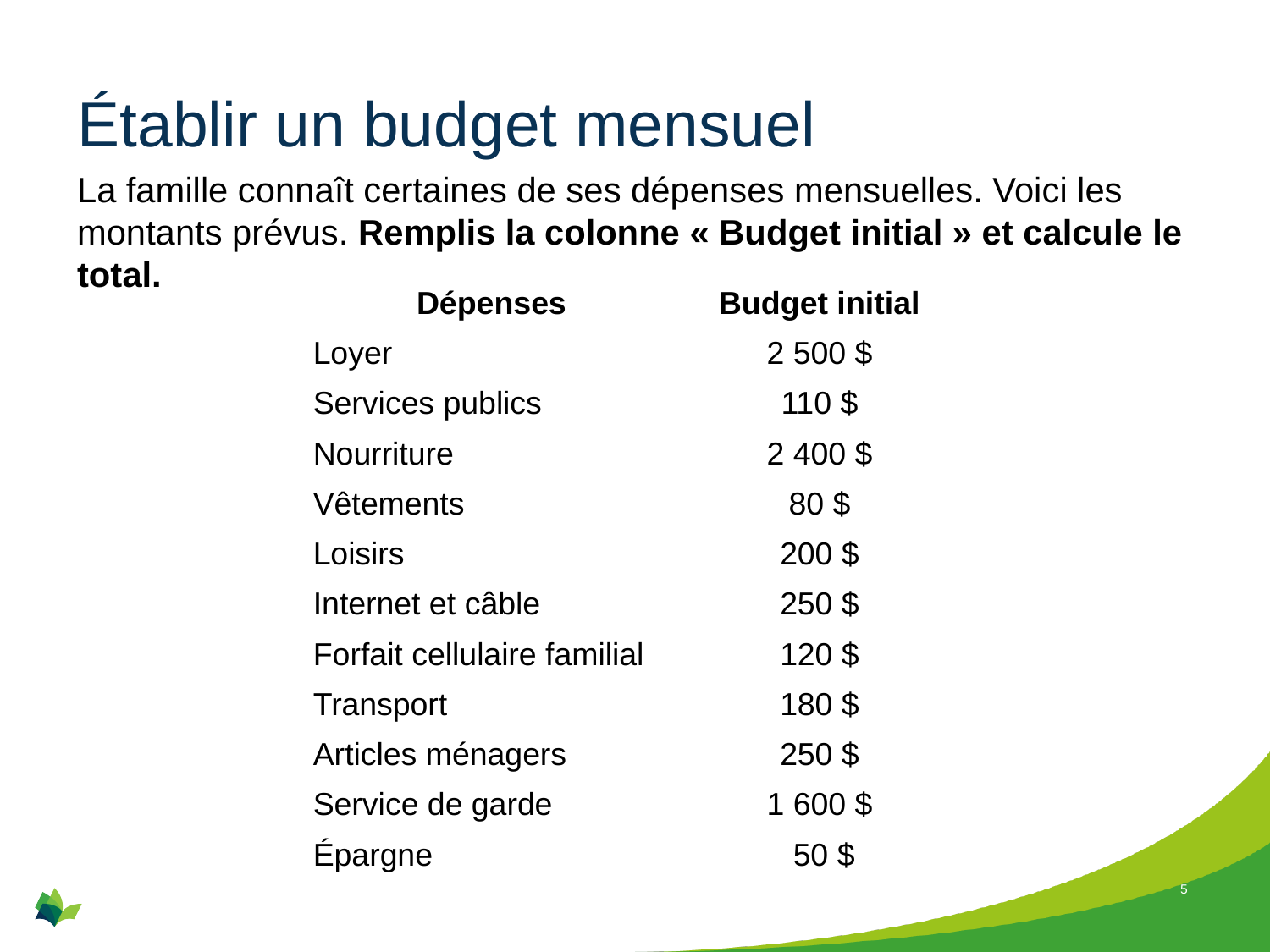

# Établir un budget mensuel
La famille connaît certaines de ses dépenses mensuelles. Voici les montants prévus. Remplis la colonne « Budget initial » et calcule le total.
| Dépenses | Budget initial |
| --- | --- |
| Loyer | 2 500 $ |
| Services publics | 110 $ |
| Nourriture | 2 400 $ |
| Vêtements | 80 $ |
| Loisirs | 200 $ |
| Internet et câble | 250 $ |
| Forfait cellulaire familial | 120 $ |
| Transport | 180 $ |
| Articles ménagers | 250 $ |
| Service de garde | 1 600 $ |
| Épargne | 50 $ |
5